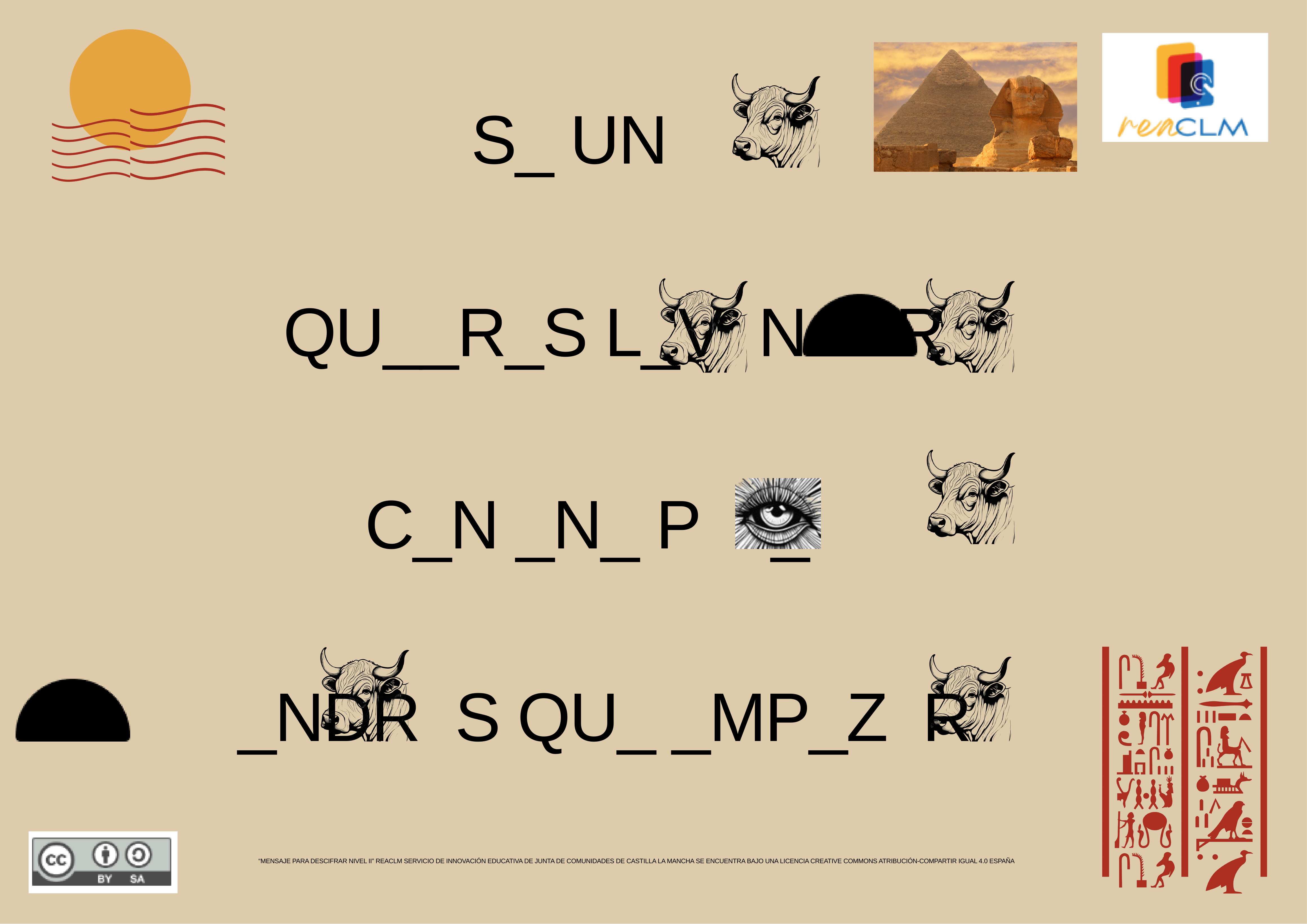

S_ UN

QU__R_S L_V  N     R

C_N _N_ P  L_

_NDR  S QU_ _MP_Z  R

“MENSAJE PARA DESCIFRAR NIVEL II” REACLM SERVICIO DE INNOVACIÓN EDUCATIVA DE JUNTA DE COMUNIDADES DE CASTILLA LA MANCHA SE ENCUENTRA BAJO UNA LICENCIA CREATIVE COMMONS ATRIBUCIÓN-COMPARTIR IGUAL 4.0 ESPAÑA